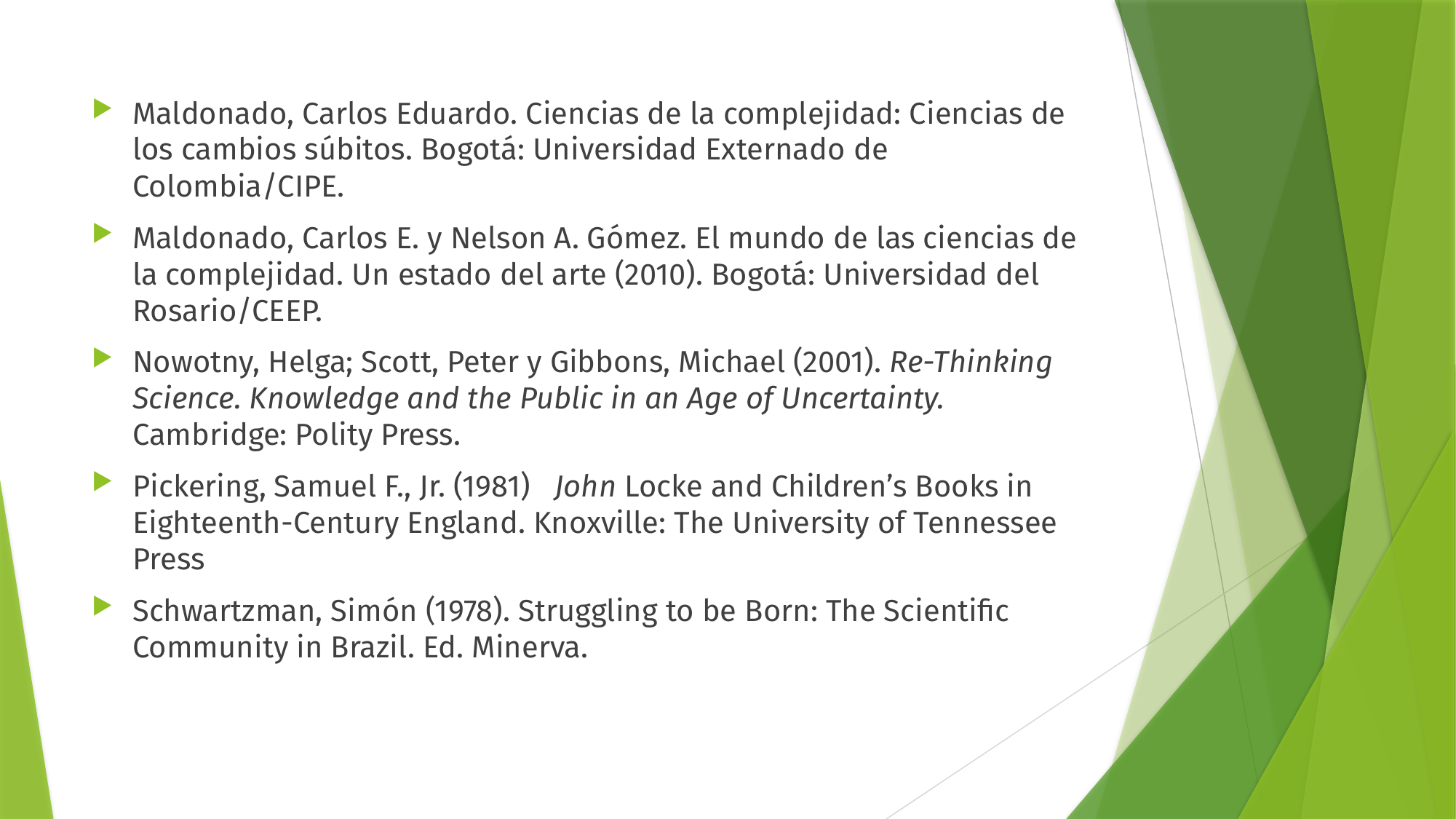

Maldonado, Carlos Eduardo. Ciencias de la complejidad: Ciencias de los cambios súbitos. Bogotá: Universidad Externado de Colombia/CIPE.
Maldonado, Carlos E. y Nelson A. Gómez. El mundo de las ciencias de la complejidad. Un estado del arte (2010). Bogotá: Universidad del Rosario/CEEP.
Nowotny, Helga; Scott, Peter y Gibbons, Michael (2001). Re-Thinking Science. Knowledge and the Public in an Age of Uncertainty. Cambridge: Polity Press.
Pickering, Samuel F., Jr. (1981)   John Locke and Children’s Books in Eighteenth-Century England. Knoxville: The University of Tennessee Press
Schwartzman, Simón (1978). Struggling to be Born: The Scientific Community in Brazil. Ed. Minerva.